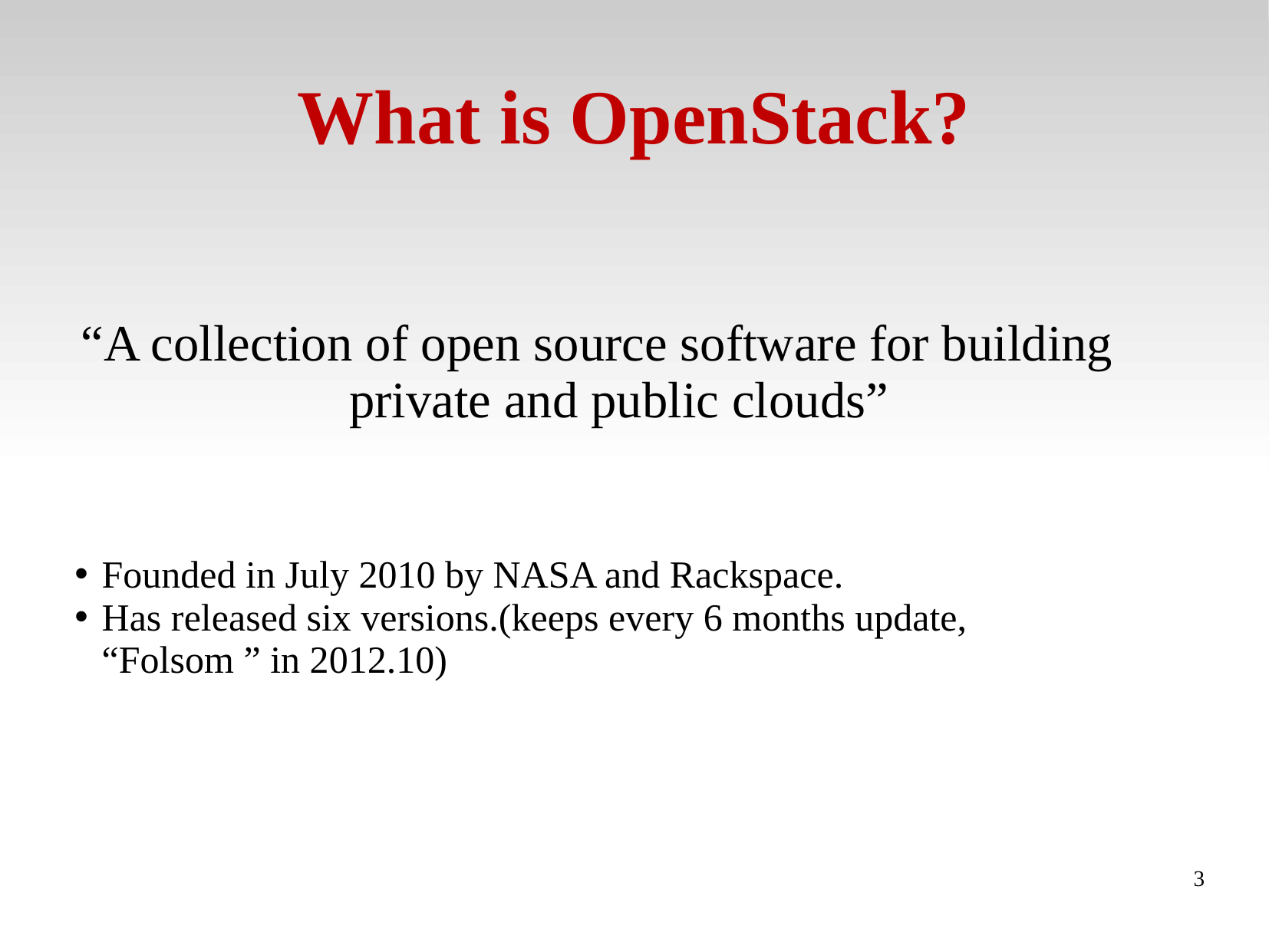

# What is OpenStack?
“A collection of open source software for building private and public clouds”

Founded in July 2010 by NASA and Rackspace.
Has released six versions.(keeps every 6 months update, “Folsom ” in 2012.10)

3